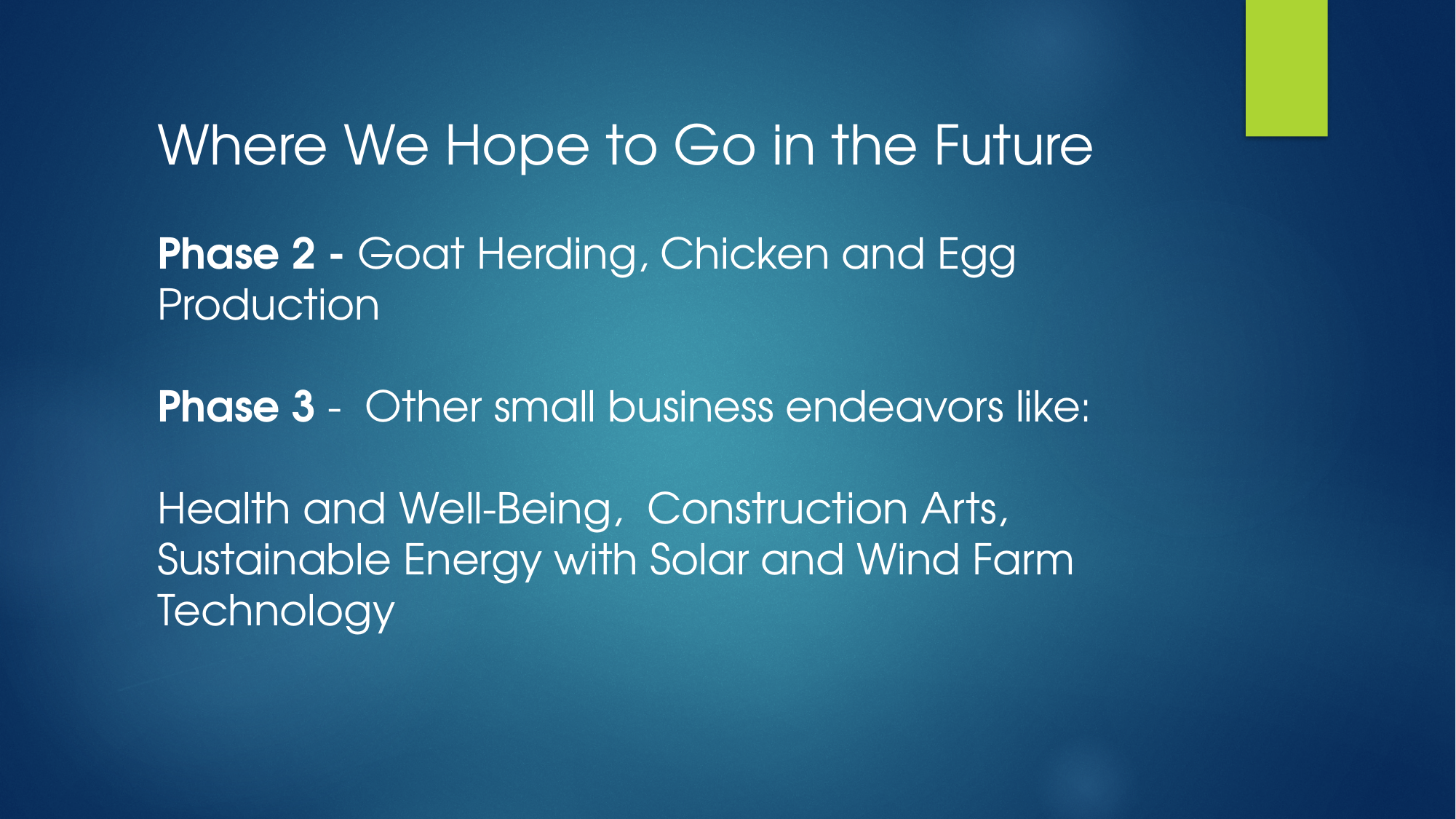

Where We Hope to Go in the Future

Phase 2 - Goat Herding, Chicken and Egg Production

Phase 3 -  Other small business endeavors like:

Health and Well-Being,  Construction Arts,  Sustainable Energy with Solar and Wind Farm Technology